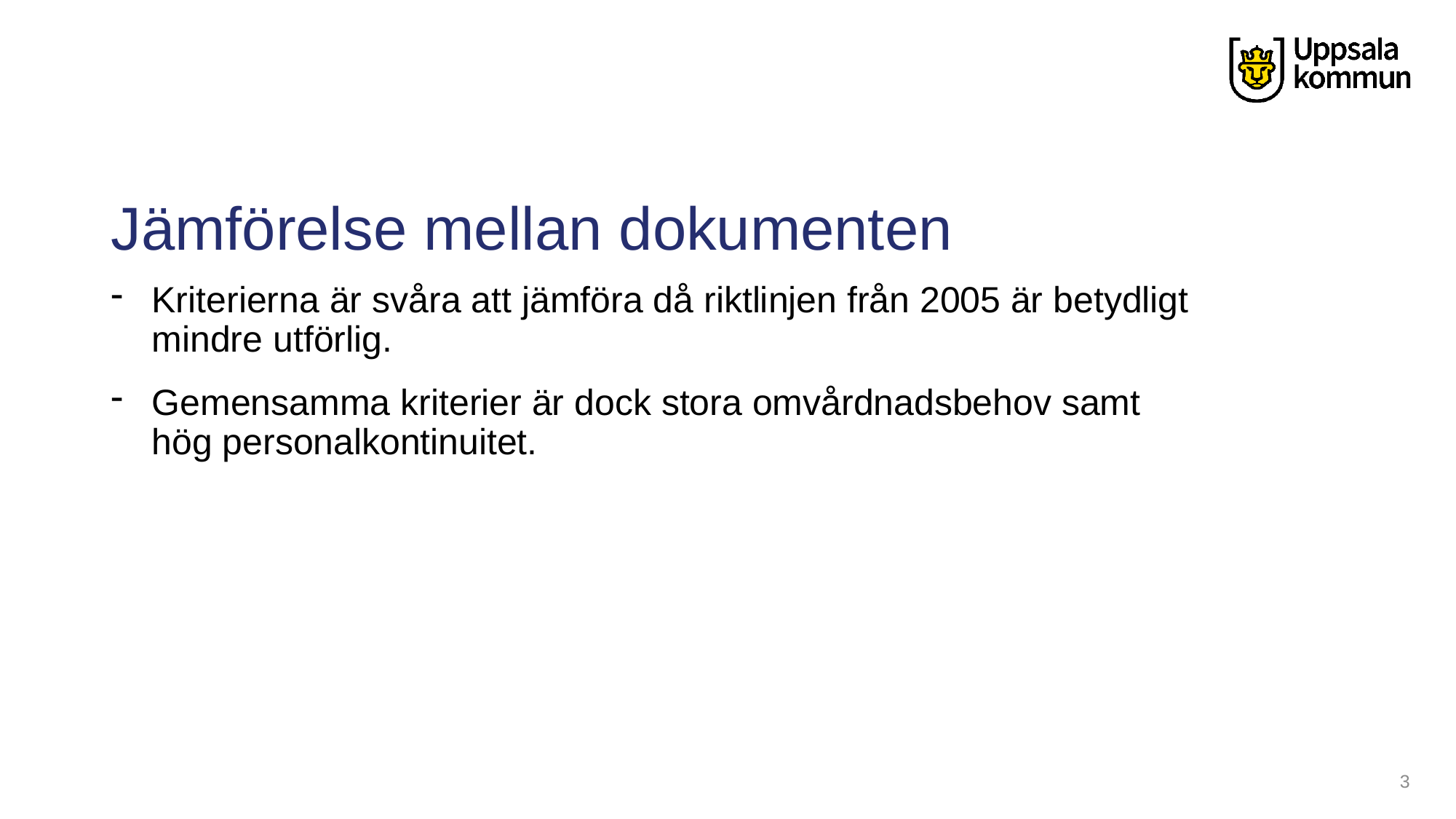

# Jämförelse mellan dokumenten
Kriterierna är svåra att jämföra då riktlinjen från 2005 är betydligt mindre utförlig.
Gemensamma kriterier är dock stora omvårdnadsbehov samt hög personalkontinuitet.

3